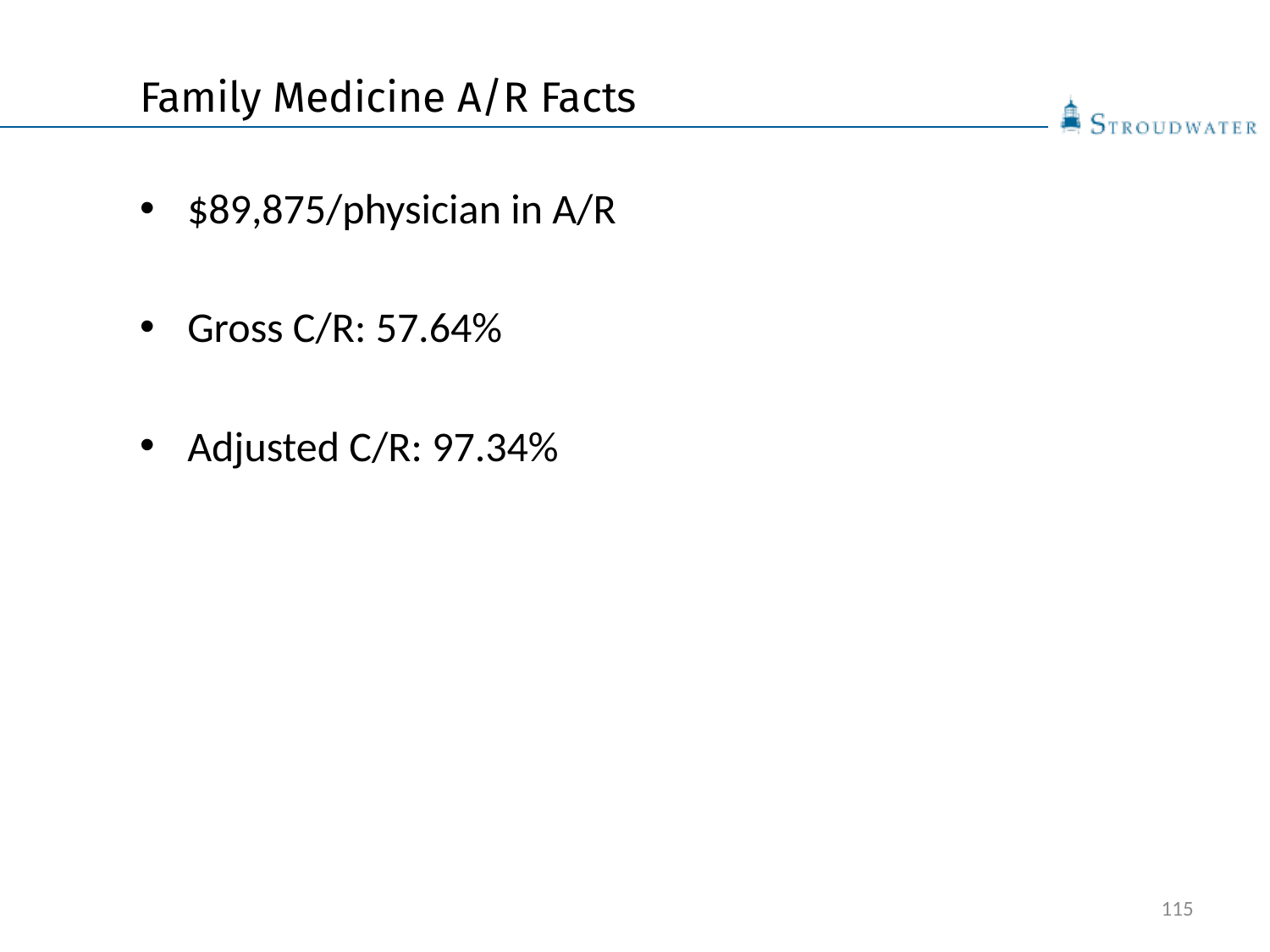

# Family Medicine A/R Facts
$89,875/physician in A/R

Gross C/R: 57.64%

Adjusted C/R: 97.34%

115